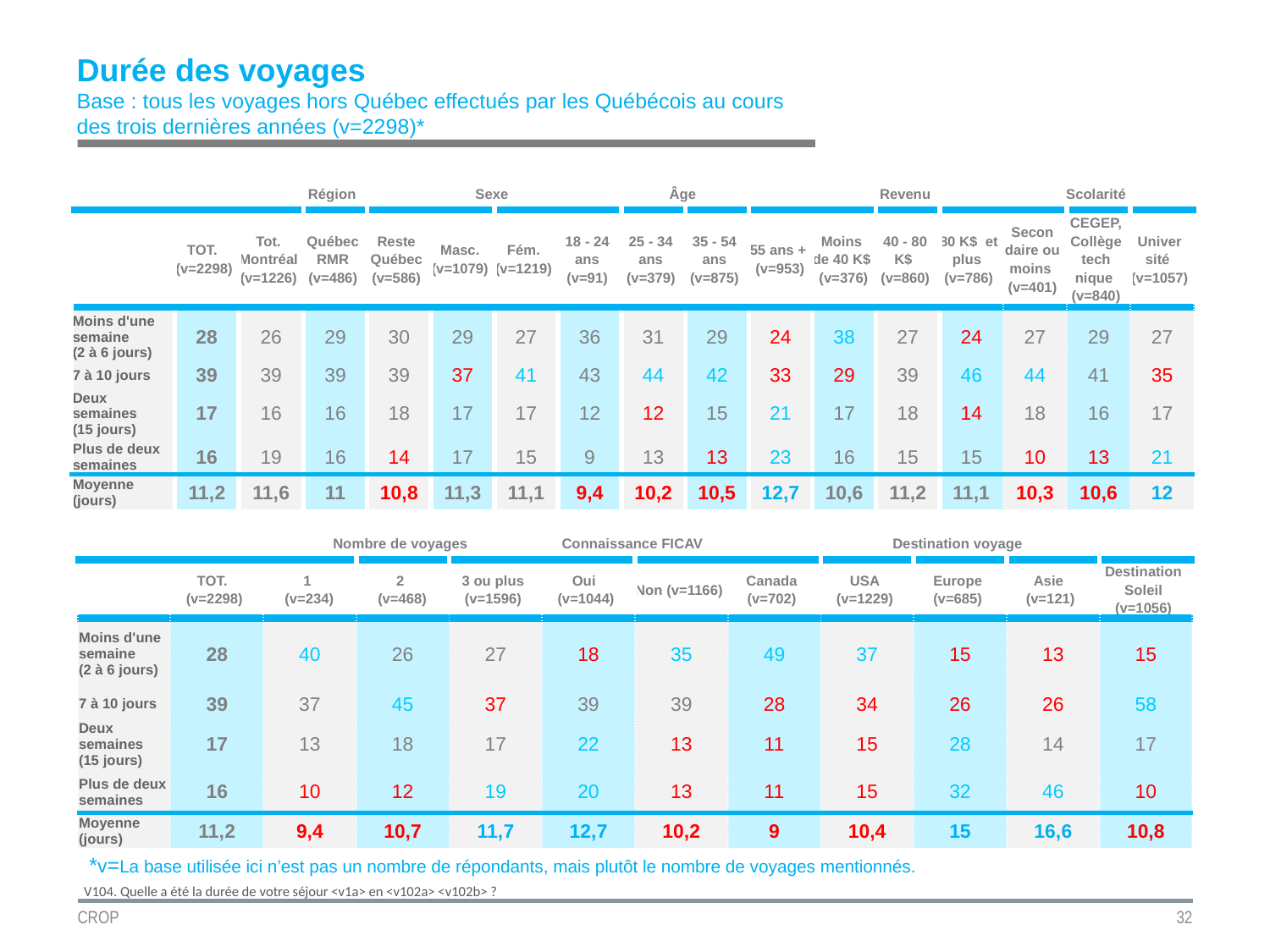

Durée des voyages
Base : tous les voyages hors Québec effectués par les Québécois au cours des trois dernières années (v=2298)*

|  |  | Région |  |  | Sexe |  | Âge |  |  |  | Revenu |  |  | Scolarité |  |  |
| --- | --- | --- | --- | --- | --- | --- | --- | --- | --- | --- | --- | --- | --- | --- | --- | --- |
|  | TOT. (v=2298) | Tot. Montréal (v=1226) | Qué­bec RMR (v=486) | Res­te Qué­bec (v=586) | Masc. (v=1079) | Fém. (v=1219) | 18 - 24 ans (v=91) | 25 - 34 ans (v=379) | 35 - 54 ans (v=875) | 55 ans + (v=953) | Moins de 40 K$ (v=376) | 40 - 80 K$ (v=860) | 80 K$ et plus (v=786) | Se­con­daire ou moins (v=401) | CE­GEP, Col­lège tech­nique (v=840) | Uni­ver­sité (v=1057) |
|  |  |  |  |  |  |  |  |  |  |  |  |  |  |  |  |  |
| Moins d'une semaine (2 à 6 jours) | 28 | 26 | 29 | 30 | 29 | 27 | 36 | 31 | 29 | 24 | 38 | 27 | 24 | 27 | 29 | 27 |
| 7 à 10 jours | 39 | 39 | 39 | 39 | 37 | 41 | 43 | 44 | 42 | 33 | 29 | 39 | 46 | 44 | 41 | 35 |
| Deux semaines (15 jours) | 17 | 16 | 16 | 18 | 17 | 17 | 12 | 12 | 15 | 21 | 17 | 18 | 14 | 18 | 16 | 17 |
| Plus de deux semaines | 16 | 19 | 16 | 14 | 17 | 15 | 9 | 13 | 13 | 23 | 16 | 15 | 15 | 10 | 13 | 21 |
| Moyenne (jours) | 11,2 | 11,6 | 11 | 10,8 | 11,3 | 11,1 | 9,4 | 10,2 | 10,5 | 12,7 | 10,6 | 11,2 | 11,1 | 10,3 | 10,6 | 12 |
|  |  | Nombre de voyages |  |  | Connaissance FICAV |  | Destination voyage |  |  |  |  |
| --- | --- | --- | --- | --- | --- | --- | --- | --- | --- | --- | --- |
|  | TOT. (v=2298) | 1 (v=234) | 2 (v=468) | 3 ou plus (v=1596) | Oui (v=1044) | Non (v=1166) | Cana­da (v=702) | USA (v=1229) | Euro­pe (v=685) | Asie (v=121) | Desti­na­tion So­leil (v=1056) |
| Moins d'une semaine (2 à 6 jours) | 28 | 40 | 26 | 27 | 18 | 35 | 49 | 37 | 15 | 13 | 15 |
| 7 à 10 jours | 39 | 37 | 45 | 37 | 39 | 39 | 28 | 34 | 26 | 26 | 58 |
| Deux semaines (15 jours) | 17 | 13 | 18 | 17 | 22 | 13 | 11 | 15 | 28 | 14 | 17 |
| Plus de deux semaines | 16 | 10 | 12 | 19 | 20 | 13 | 11 | 15 | 32 | 46 | 10 |
| Moyenne (jours) | 11,2 | 9,4 | 10,7 | 11,7 | 12,7 | 10,2 | 9 | 10,4 | 15 | 16,6 | 10,8 |
*v=La base utilisée ici n’est pas un nombre de répondants, mais plutôt le nombre de voyages mentionnés.
V104. Quelle a été la durée de votre séjour <v1a> en <v102a> <v102b> ?
CROP
32